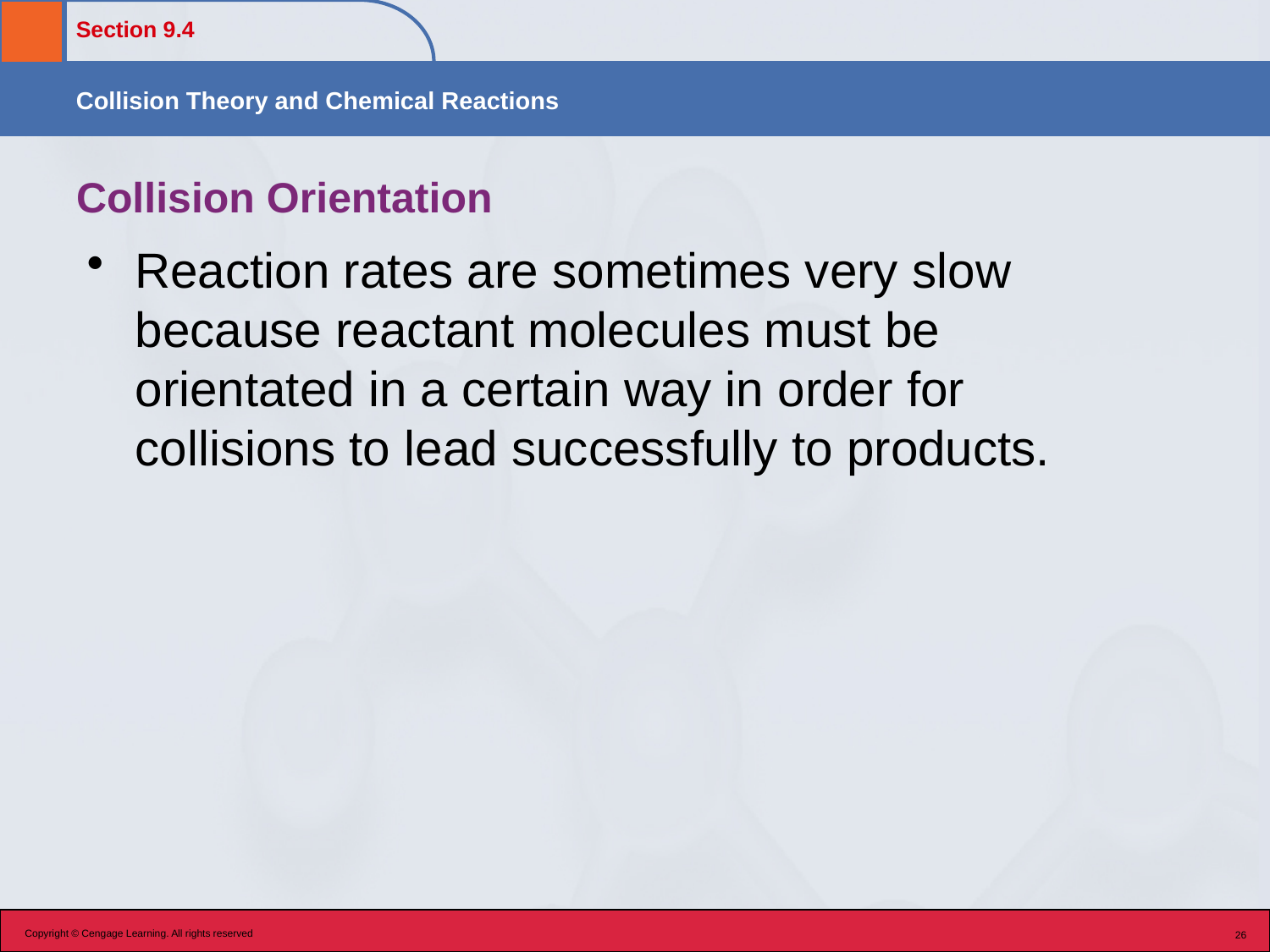

# Collision Orientation
Reaction rates are sometimes very slow because reactant molecules must be orientated in a certain way in order for collisions to lead successfully to products.

Copyright © Cengage Learning. All rights reserved
26